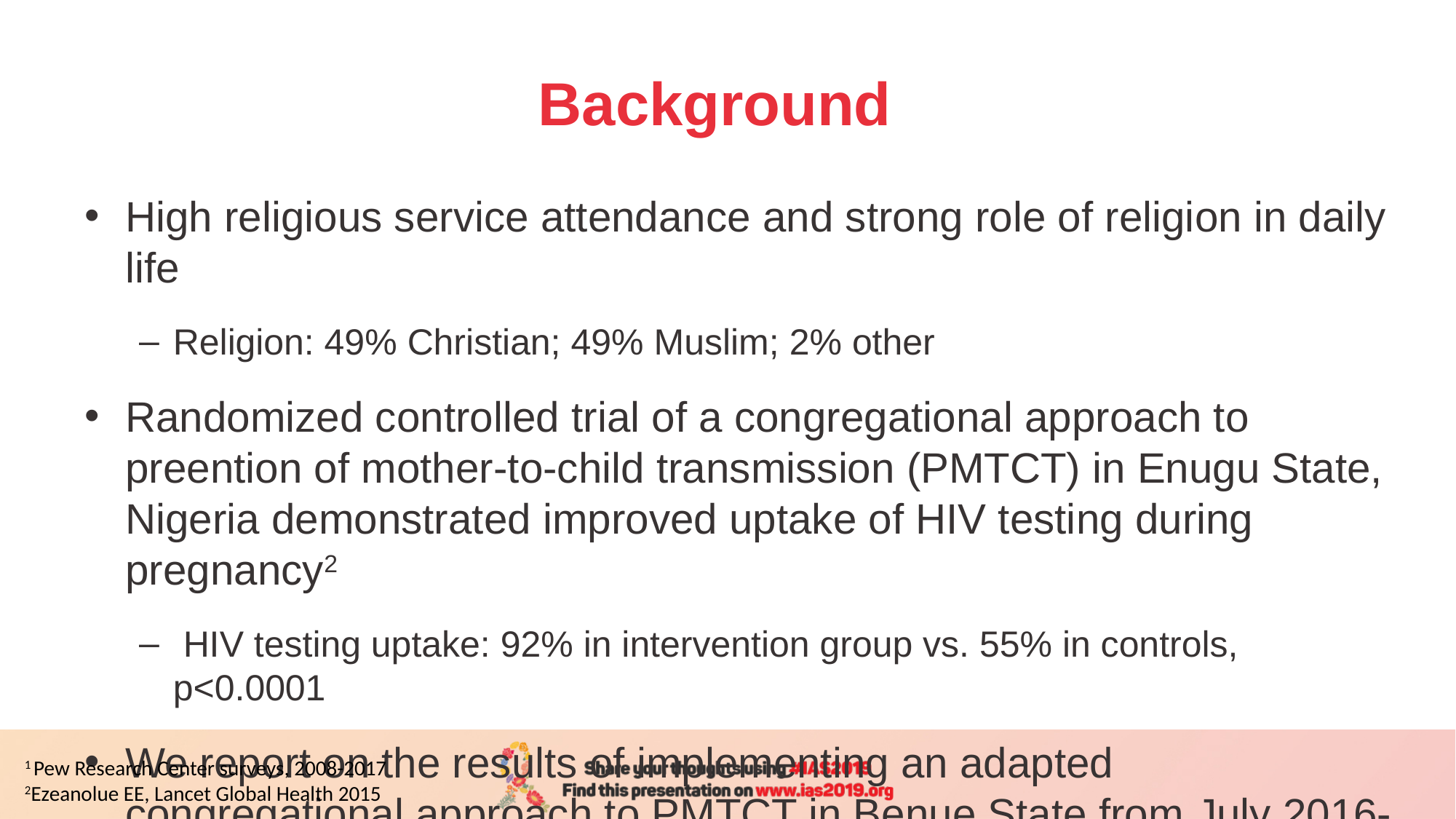

# Background
High religious service attendance and strong role of religion in daily life
Religion: 49% Christian; 49% Muslim; 2% other
Randomized controlled trial of a congregational approach to preention of mother-to-child transmission (PMTCT) in Enugu State, Nigeria demonstrated improved uptake of HIV testing during pregnancy2
 HIV testing uptake: 92% in intervention group vs. 55% in controls, p<0.0001
We report on the results of implementing an adapted congregational approach to PMTCT in Benue State from July 2016-December 2017

1 Pew Research Center surveys, 2008-2017
2Ezeanolue EE, Lancet Global Health 2015